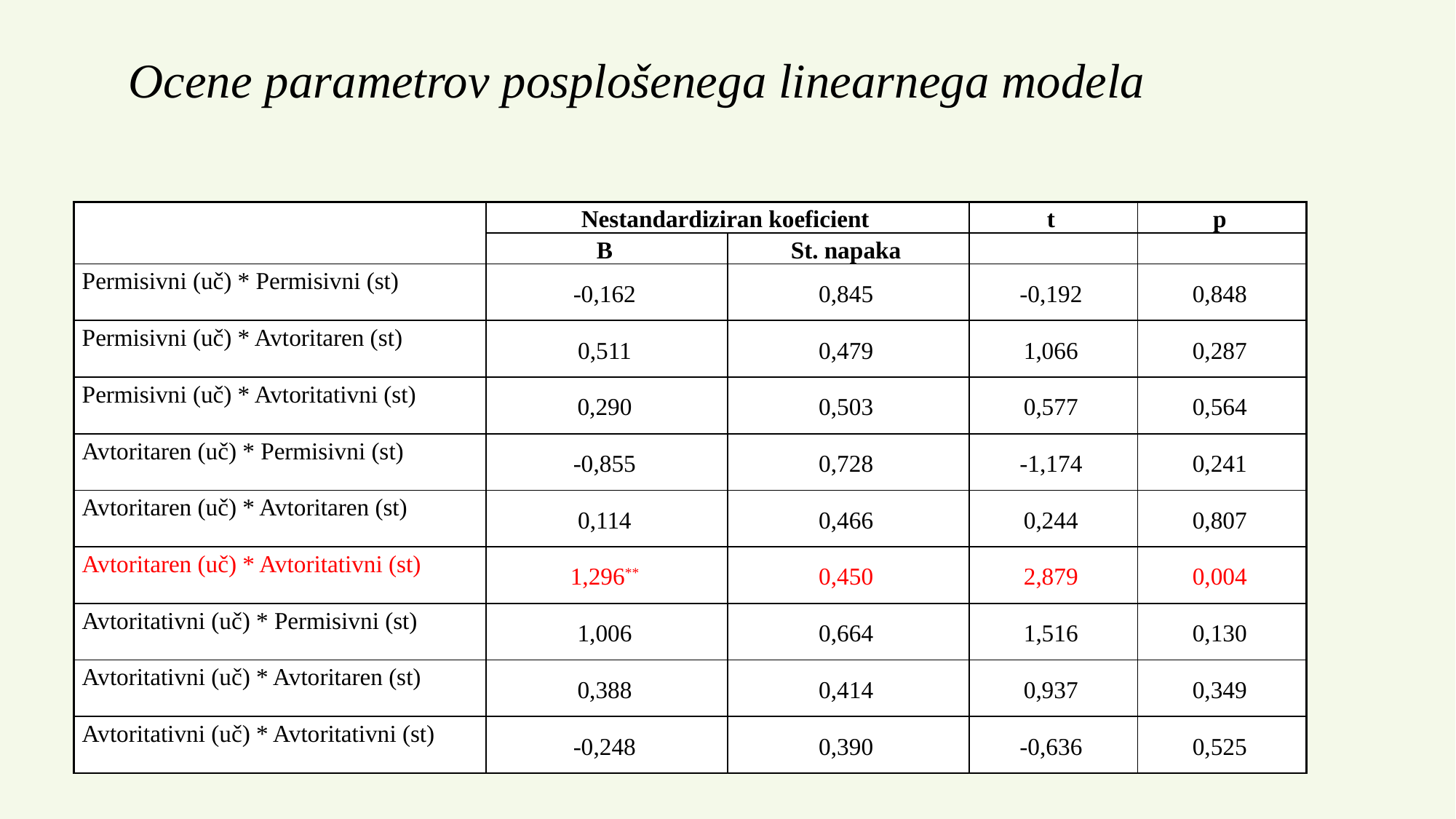

Ocene parametrov posplošenega linearnega modela
|  | Nestandardiziran koeficient |  | t | p |
| --- | --- | --- | --- | --- |
|  | B | St. napaka |  |  |
| Permisivni (uč) \* Permisivni (st) | -0,162 | 0,845 | -0,192 | 0,848 |
| Permisivni (uč) \* Avtoritaren (st) | 0,511 | 0,479 | 1,066 | 0,287 |
| Permisivni (uč) \* Avtoritativni (st) | 0,290 | 0,503 | 0,577 | 0,564 |
| Avtoritaren (uč) \* Permisivni (st) | -0,855 | 0,728 | -1,174 | 0,241 |
| Avtoritaren (uč) \* Avtoritaren (st) | 0,114 | 0,466 | 0,244 | 0,807 |
| Avtoritaren (uč) \* Avtoritativni (st) | 1,296\*\* | 0,450 | 2,879 | 0,004 |
| Avtoritativni (uč) \* Permisivni (st) | 1,006 | 0,664 | 1,516 | 0,130 |
| Avtoritativni (uč) \* Avtoritaren (st) | 0,388 | 0,414 | 0,937 | 0,349 |
| Avtoritativni (uč) \* Avtoritativni (st) | -0,248 | 0,390 | -0,636 | 0,525 |